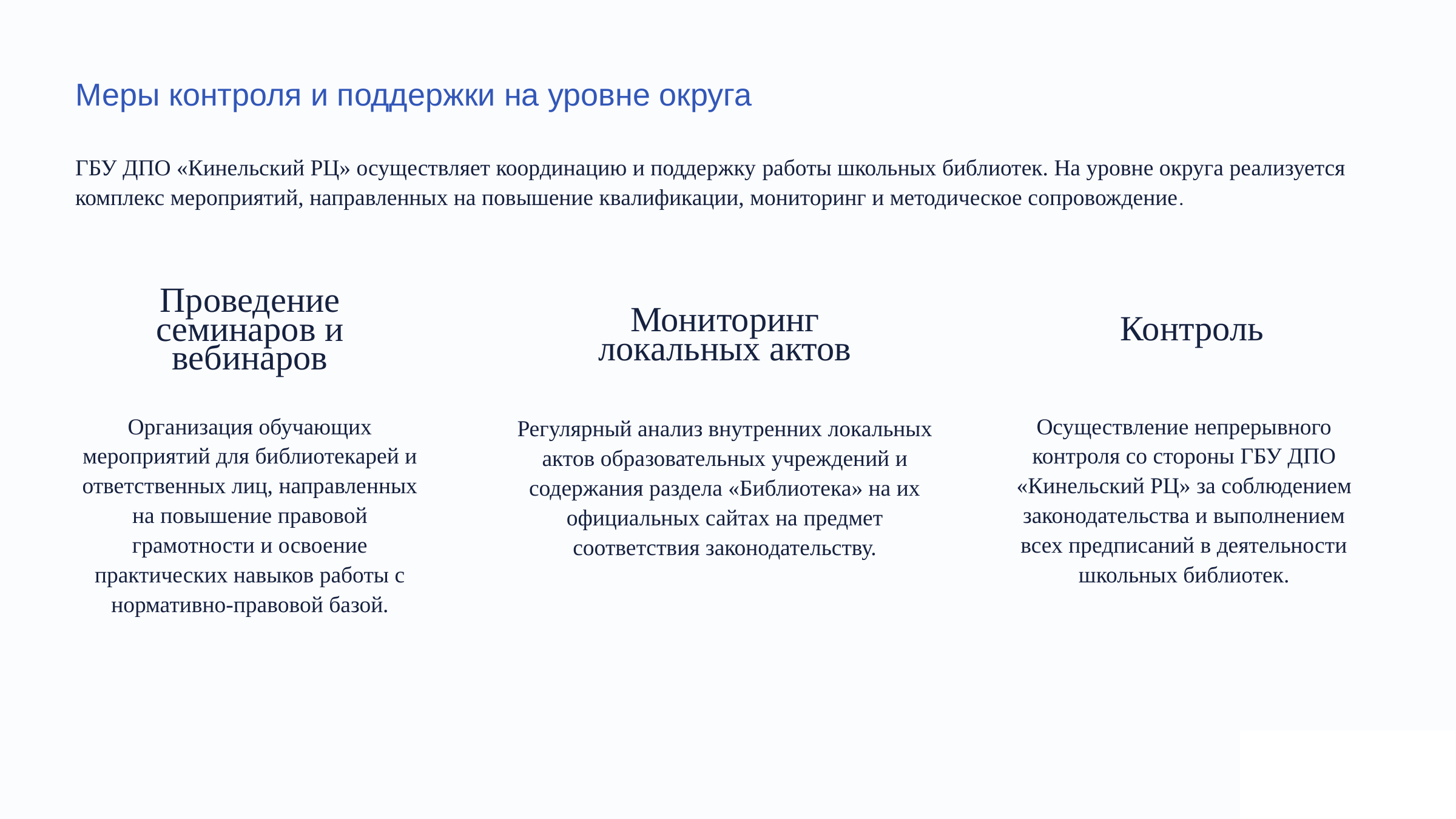

Меры контроля и поддержки на уровне округа
ГБУ ДПО «Кинельский РЦ» осуществляет координацию и поддержку работы школьных библиотек. На уровне округа реализуется комплекс мероприятий, направленных на повышение квалификации, мониторинг и методическое сопровождение.
Проведение семинаров и вебинаров
Мониторинг локальных актов
Контроль
Организация обучающих мероприятий для библиотекарей и ответственных лиц, направленных на повышение правовой грамотности и освоение практических навыков работы с нормативно-правовой базой.
Осуществление непрерывного контроля со стороны ГБУ ДПО «Кинельский РЦ» за соблюдением законодательства и выполнением всех предписаний в деятельности школьных библиотек.
Регулярный анализ внутренних локальных актов образовательных учреждений и содержания раздела «Библиотека» на их официальных сайтах на предмет соответствия законодательству.